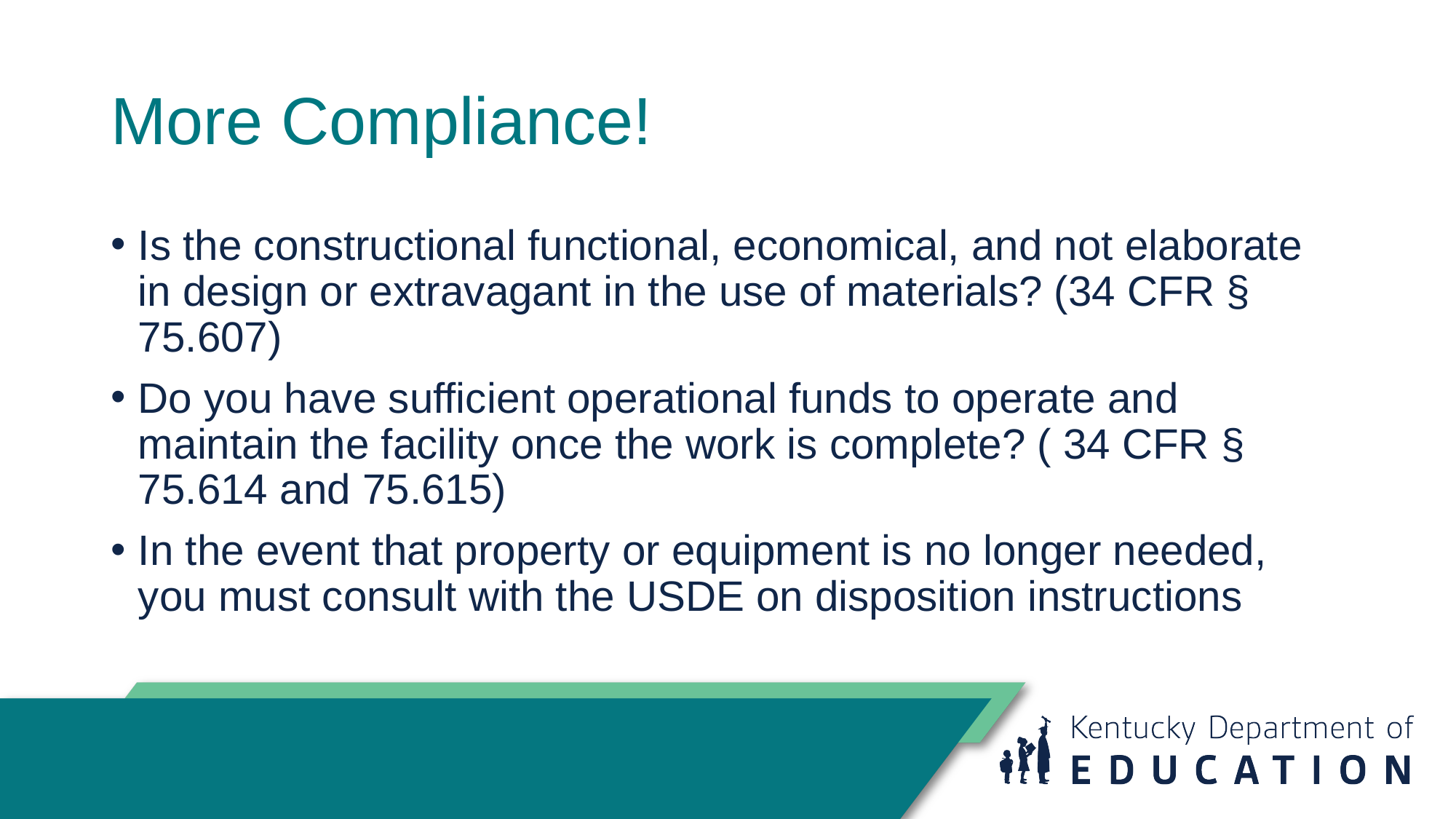

# More Compliance!
Is the constructional functional, economical, and not elaborate in design or extravagant in the use of materials? (34 CFR § 75.607)
Do you have sufficient operational funds to operate and maintain the facility once the work is complete? ( 34 CFR § 75.614 and 75.615)
In the event that property or equipment is no longer needed, you must consult with the USDE on disposition instructions